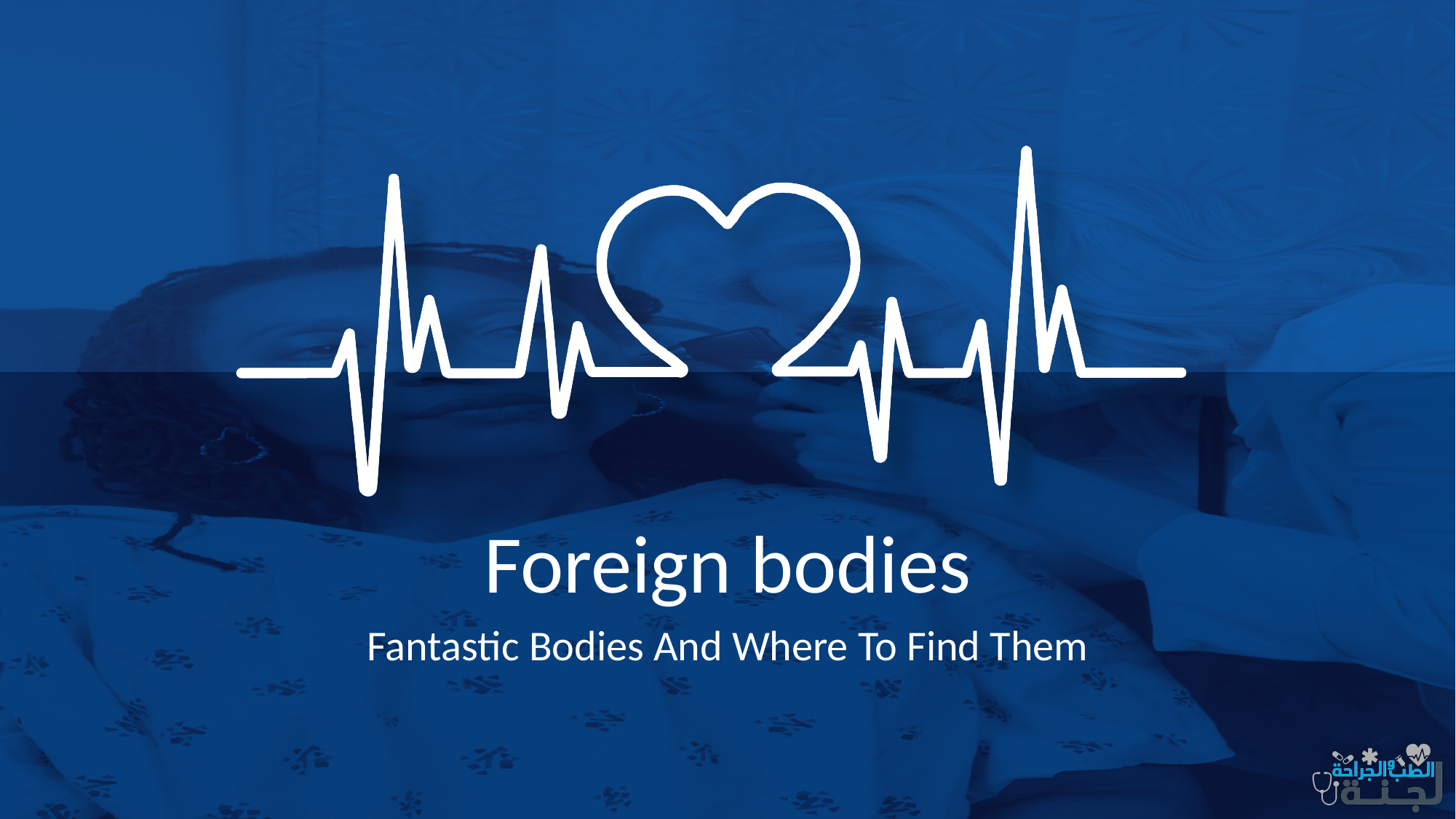

Foreign bodies
Fantastic Bodies And Where To Find Them